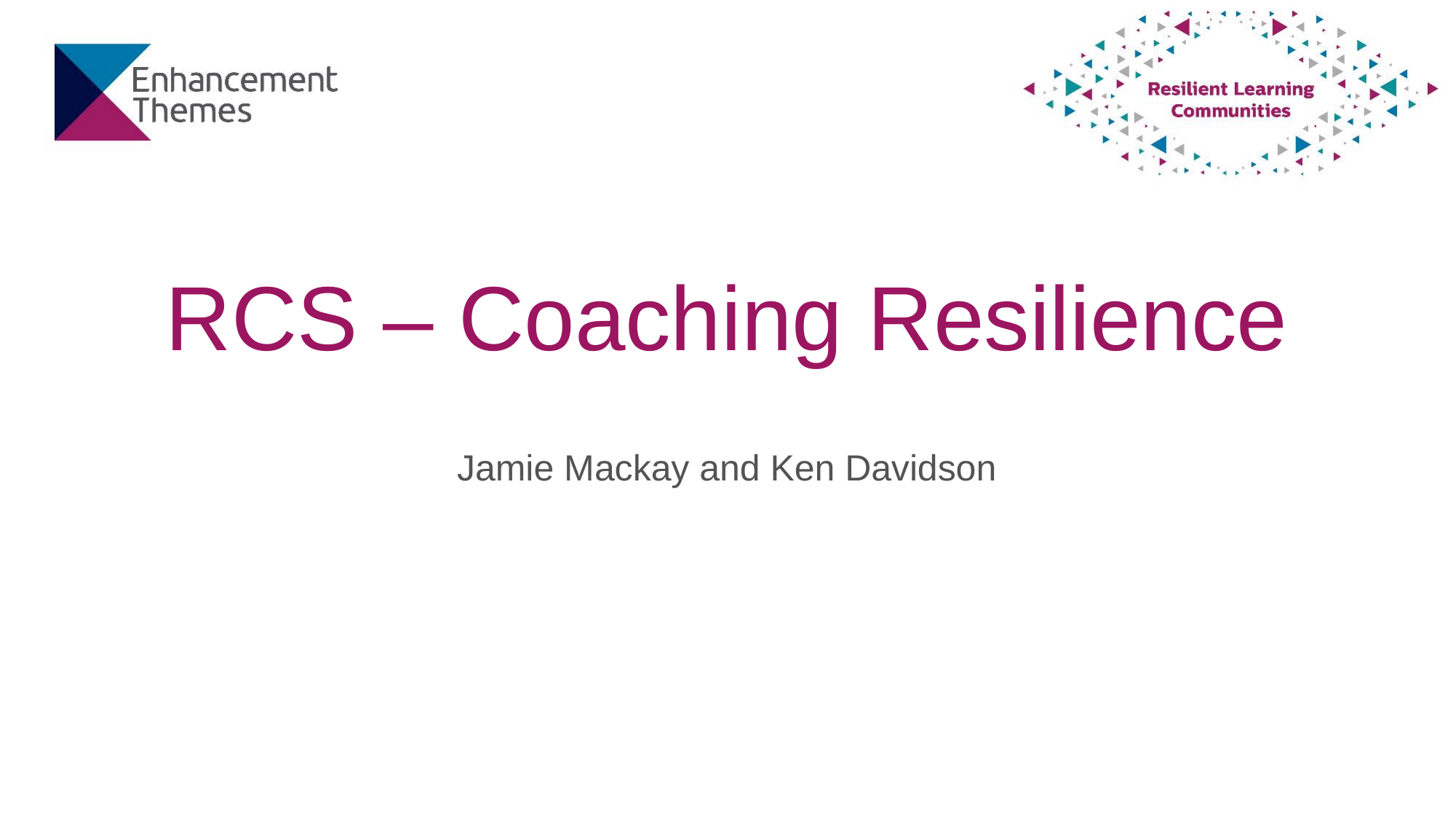

# RCS – Coaching Resilience
Jamie Mackay and Ken Davidson